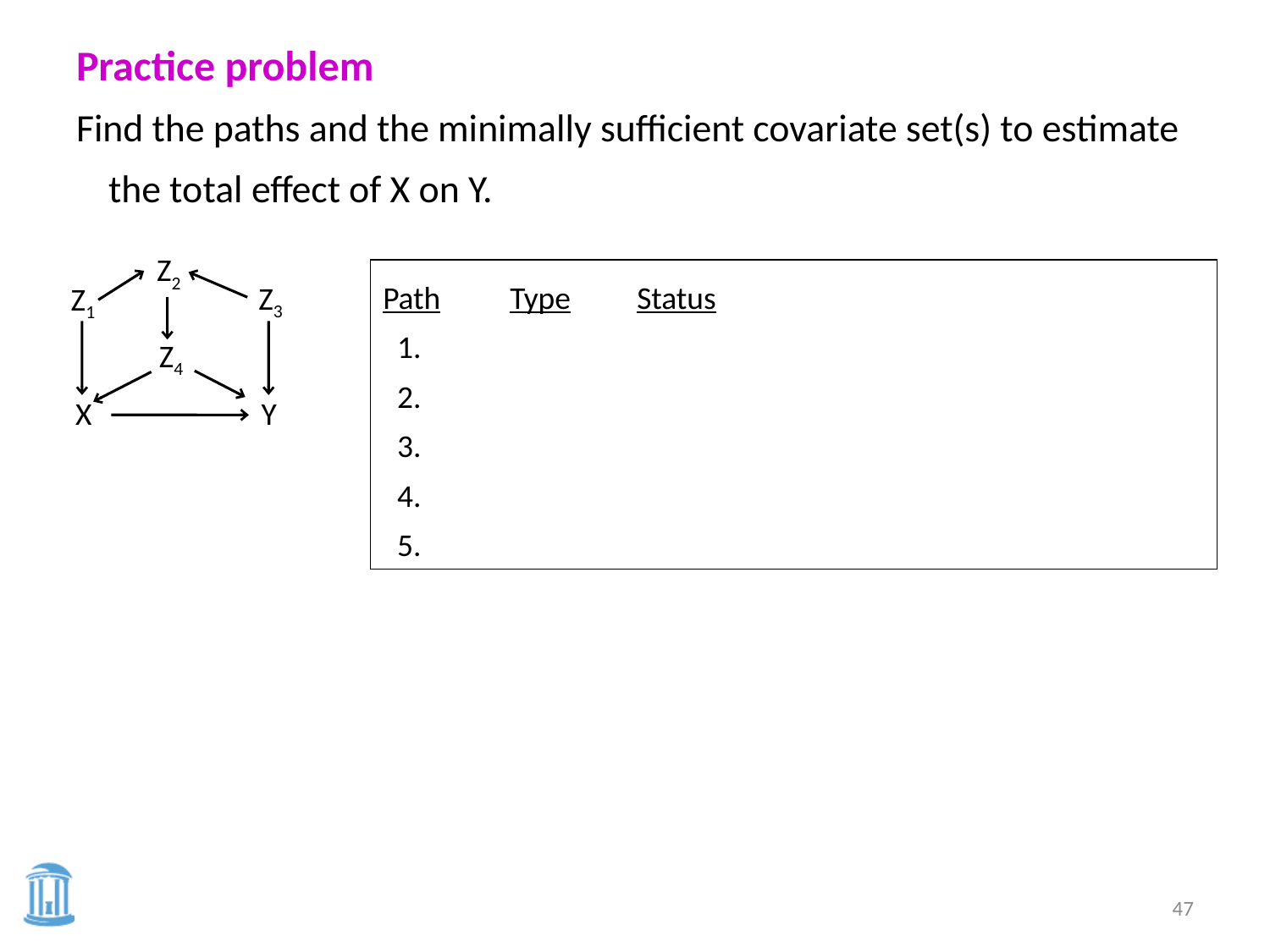

Practice problem
Find the paths and the minimally sufficient covariate set(s) to estimate the total effect of X on Y.
Z2
Path	Type	Status
  1.
  2.
  3.
  4.
  5.

Z3
Z1

Z4

X
Y

47